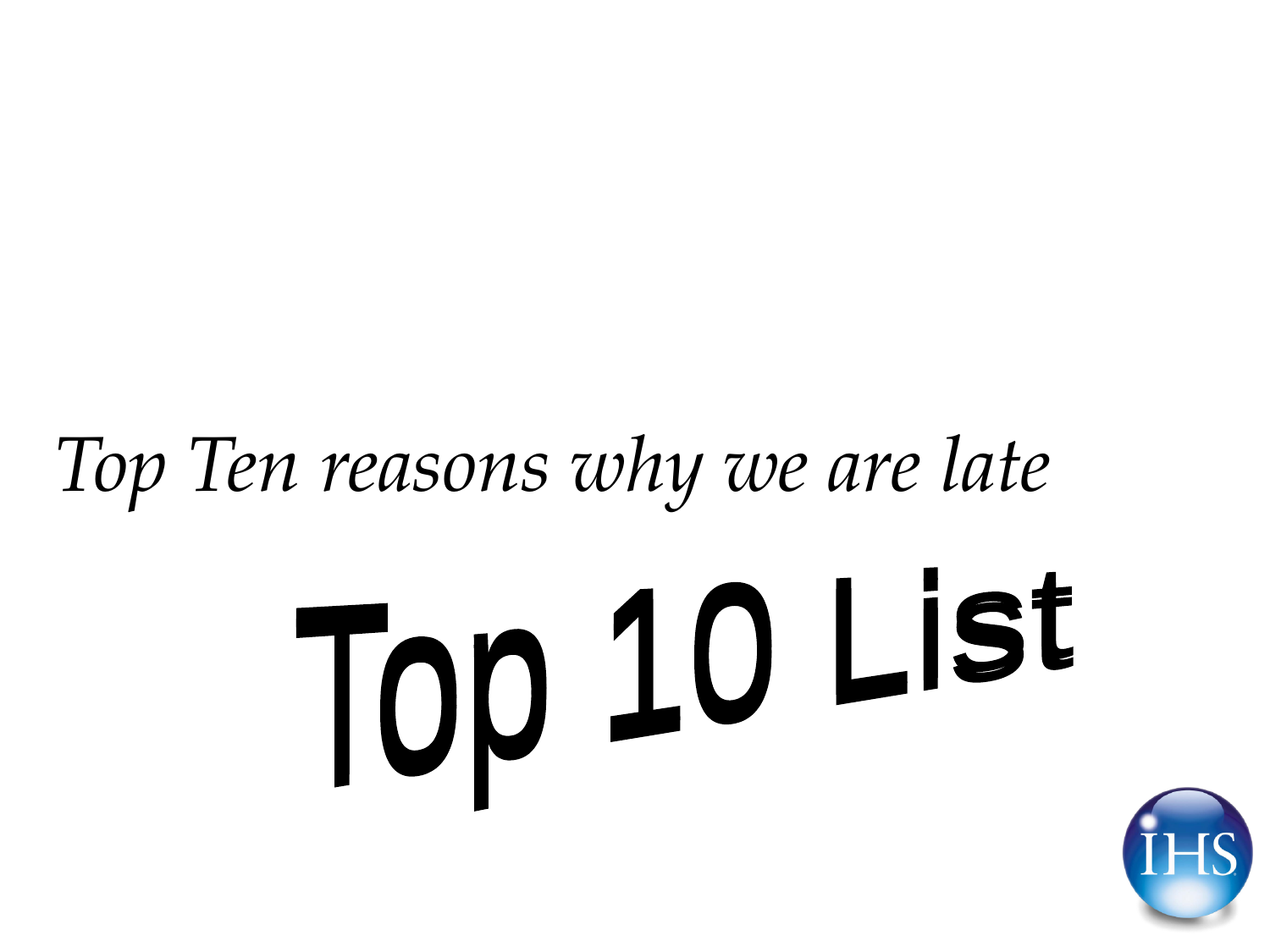

Top Ten reasons why we are late
Top 10 List
Top 10 List